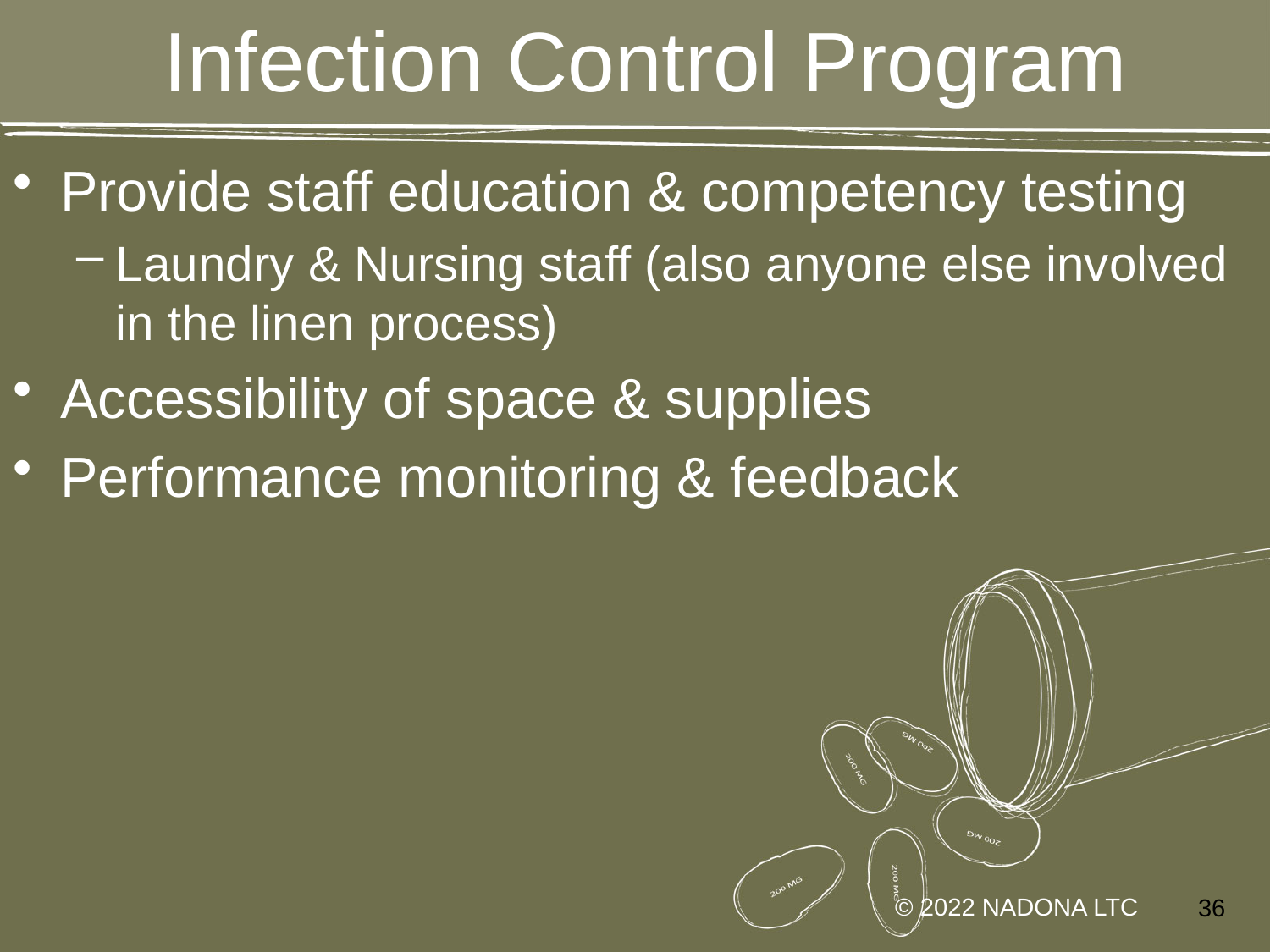

# Infection Control Program
Provide staff education & competency testing
Laundry & Nursing staff (also anyone else involved in the linen process)
Accessibility of space & supplies
Performance monitoring & feedback

© 2022 NADONA LTC
36